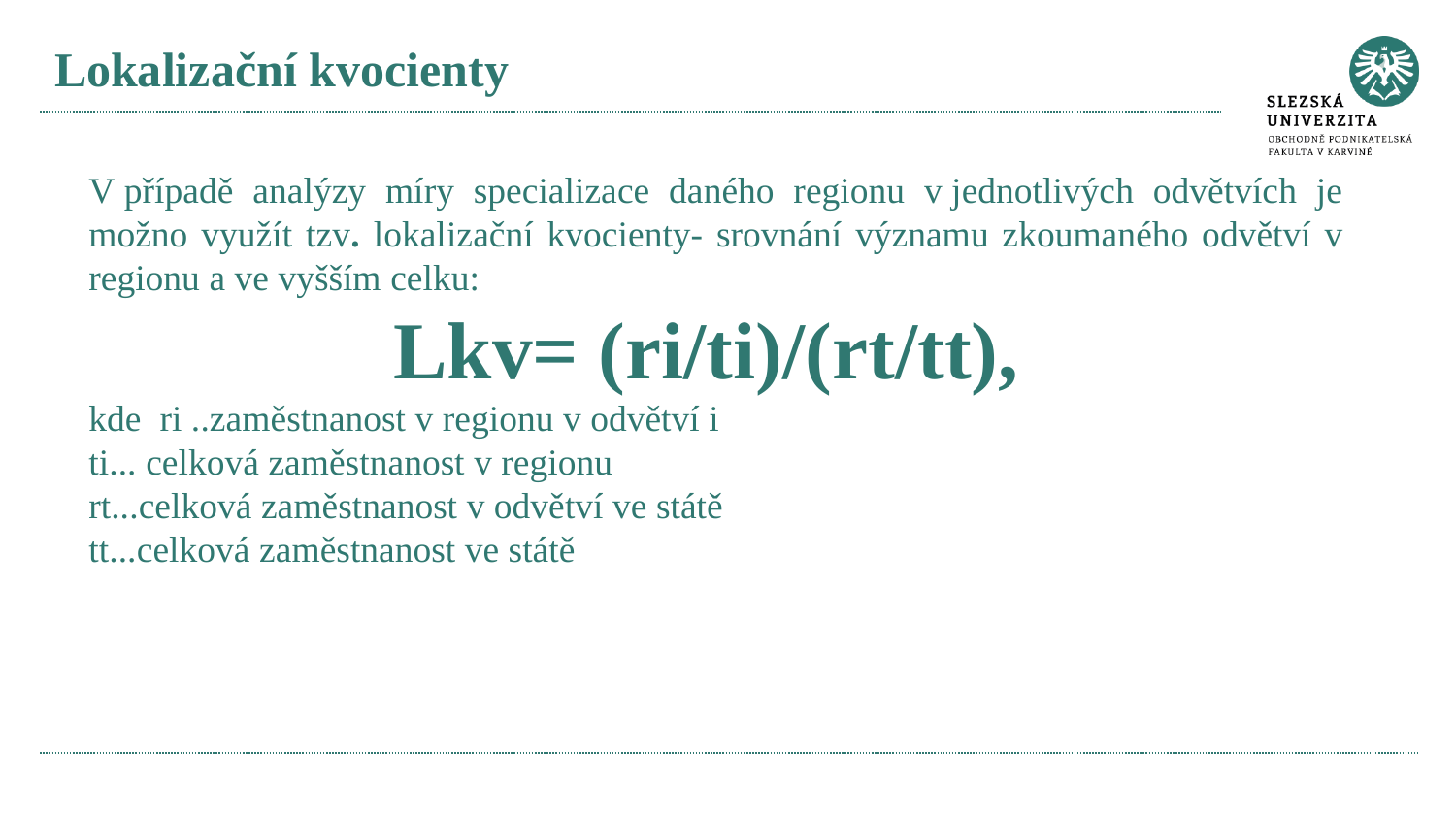

# Lokalizační kvocienty
V případě analýzy míry specializace daného regionu v jednotlivých odvětvích je možno využít tzv. lokalizační kvocienty- srovnání významu zkoumaného odvětví v regionu a ve vyšším celku:
Lkv= (ri/ti)/(rt/tt),
kde  ri ..zaměstnanost v regionu v odvětví i
ti... celková zaměstnanost v regionu
rt...celková zaměstnanost v odvětví ve státě
tt...celková zaměstnanost ve státě